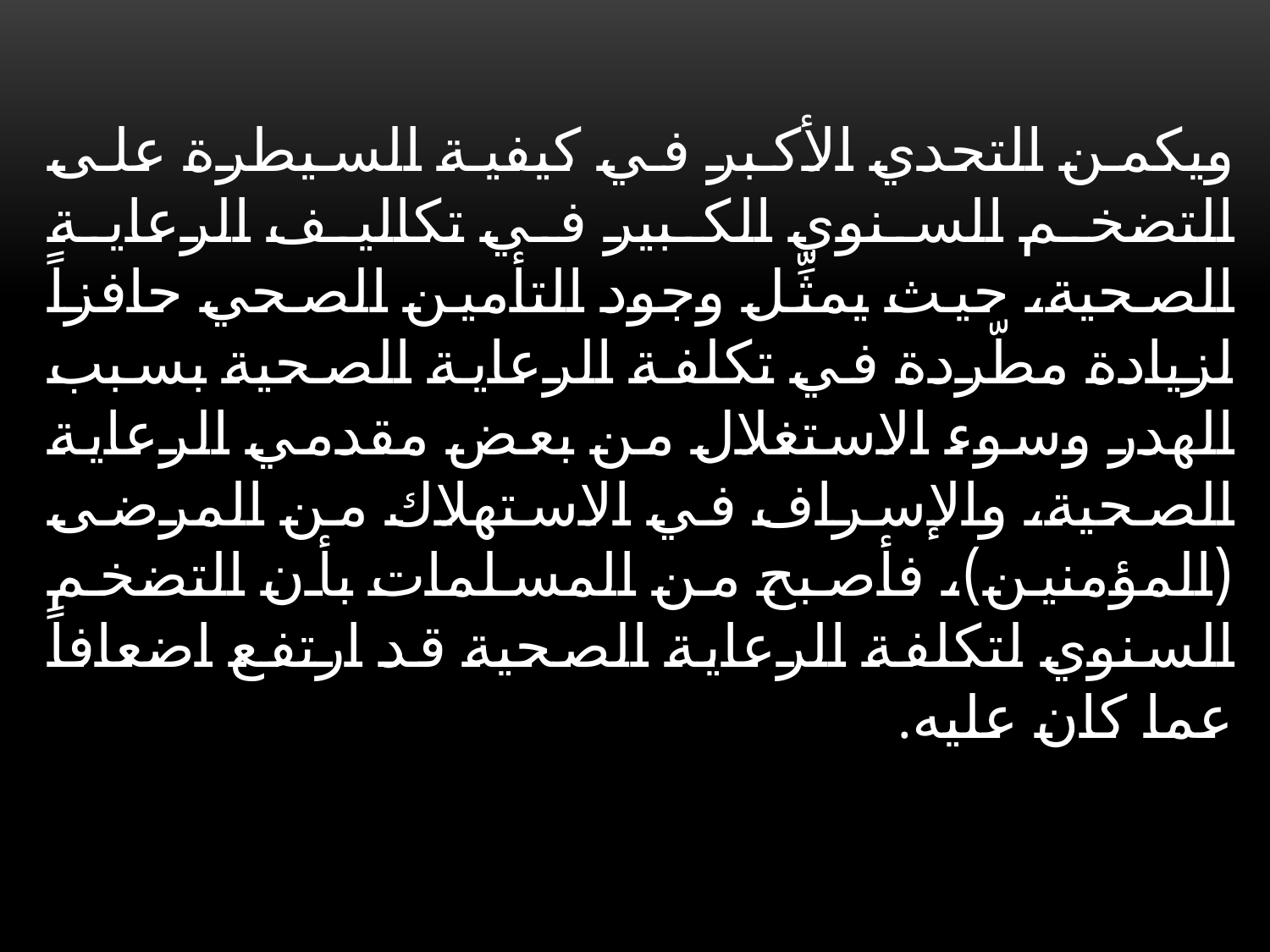

# ويكمن التحدي الأكبر في كيفية السيطرة على التضخم السنوي الكبير في تكاليف الرعاية الصحية، حيث يمثِّل وجود التأمين الصحي حافزاً لزيادة مطّردة في تكلفة الرعاية الصحية بسبب الهدر وسوء الاستغلال من بعض مقدمي الرعاية الصحية، والإسراف في الاستهلاك من المرضى (المؤمنين)، فأصبح من المسلمات بأن التضخم السنوي لتكلفة الرعاية الصحية قد ارتفع اضعافاً عما كان عليه.